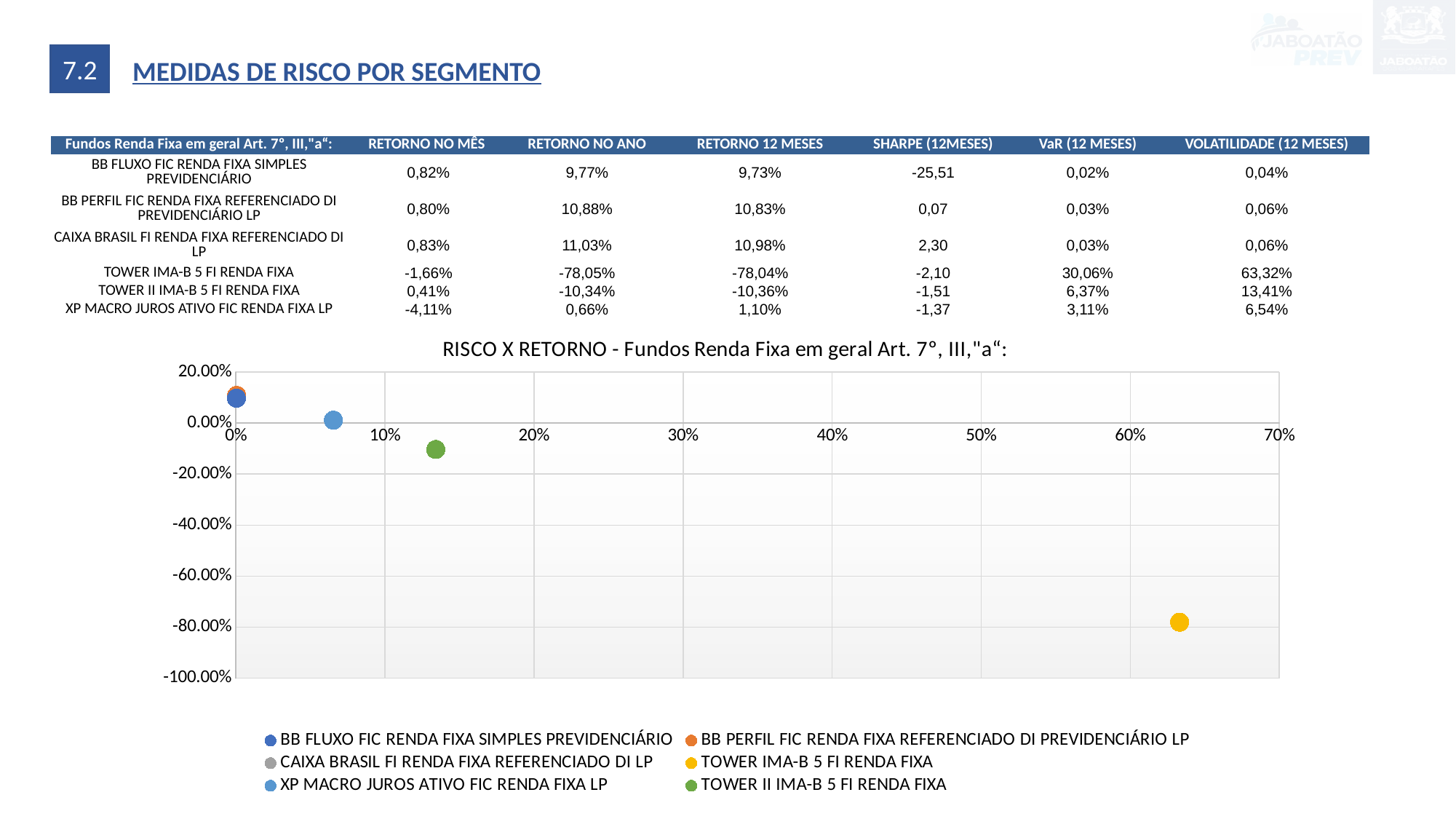

7.2
MEDIDAS DE RISCO POR SEGMENTO
| Fundos Renda Fixa em geral Art. 7º, III,"a“: | RETORNO NO MÊS | RETORNO NO ANO | RETORNO 12 MESES | SHARPE (12MESES) | VaR (12 MESES) | VOLATILIDADE (12 MESES) |
| --- | --- | --- | --- | --- | --- | --- |
| BB FLUXO FIC RENDA FIXA SIMPLES PREVIDENCIÁRIO | 0,82% | 9,77% | 9,73% | -25,51 | 0,02% | 0,04% |
| BB PERFIL FIC RENDA FIXA REFERENCIADO DI PREVIDENCIÁRIO LP | 0,80% | 10,88% | 10,83% | 0,07 | 0,03% | 0,06% |
| CAIXA BRASIL FI RENDA FIXA REFERENCIADO DI LP | 0,83% | 11,03% | 10,98% | 2,30 | 0,03% | 0,06% |
| TOWER IMA-B 5 FI RENDA FIXA | -1,66% | -78,05% | -78,04% | -2,10 | 30,06% | 63,32% |
| TOWER II IMA-B 5 FI RENDA FIXA | 0,41% | -10,34% | -10,36% | -1,51 | 6,37% | 13,41% |
| XP MACRO JUROS ATIVO FIC RENDA FIXA LP | -4,11% | 0,66% | 1,10% | -1,37 | 3,11% | 6,54% |

### Chart: RISCO X RETORNO - Fundos Renda Fixa em geral Art. 7º, III,"a“:

| Category | BB FLUXO FIC RENDA FIXA SIMPLES PREVIDENCIÁRIO | BB PERFIL FIC RENDA FIXA REFERENCIADO DI PREVIDENCIÁRIO LP | CAIXA BRASIL FI RENDA FIXA REFERENCIADO DI LP | TOWER IMA-B 5 FI RENDA FIXA | XP MACRO JUROS ATIVO FIC RENDA FIXA LP | TOWER II IMA-B 5 FI RENDA FIXA |
|---|---|---|---|---|---|---|